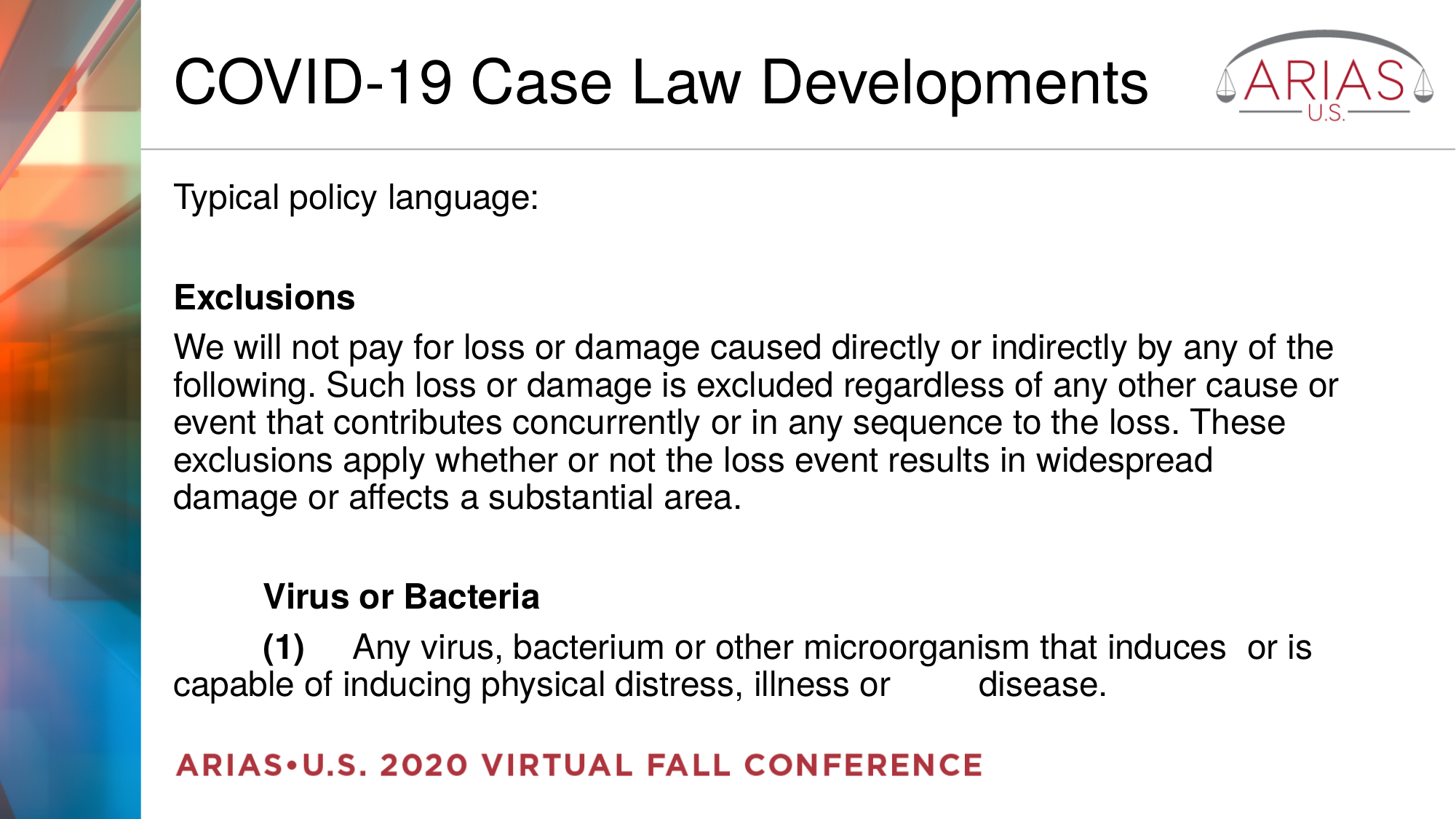

# COVID-19 Case Law Developments
Typical policy language:

Exclusions
We will not pay for loss or damage caused directly or indirectly by any of the following. Such loss or damage is excluded regardless of any other cause or event that contributes concurrently or in any sequence to the loss. These exclusions apply whether or not the loss event results in widespread damage or affects a substantial area.

 	Virus or Bacteria
	(1)	Any virus, bacterium or other microorganism that induces 		or is capable of inducing physical distress, illness or 			disease.